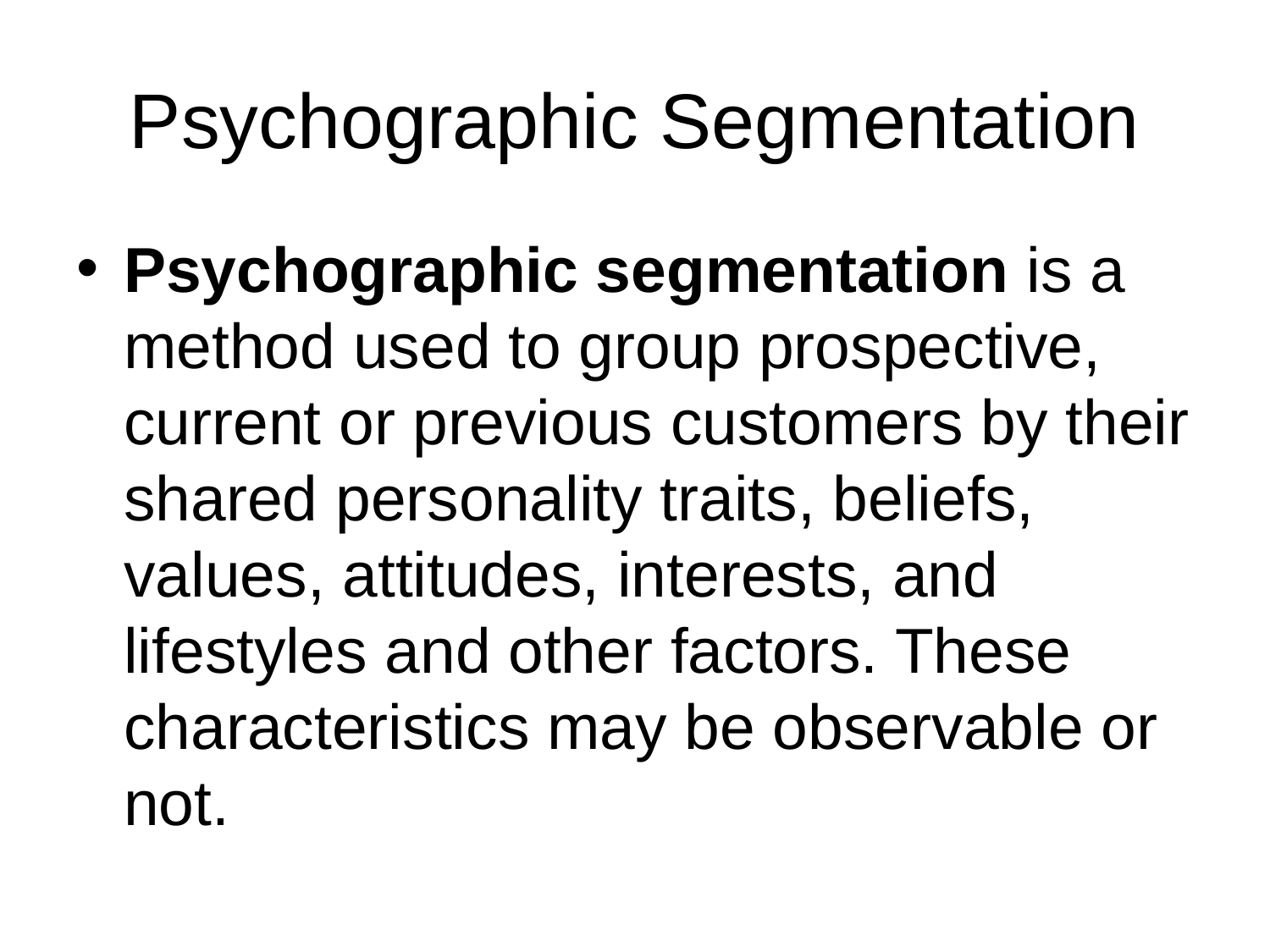

# Psychographic Segmentation
Psychographic segmentation is a method used to group prospective, current or previous customers by their shared personality traits, beliefs, values, attitudes, interests, and lifestyles and other factors. These characteristics may be observable or not.